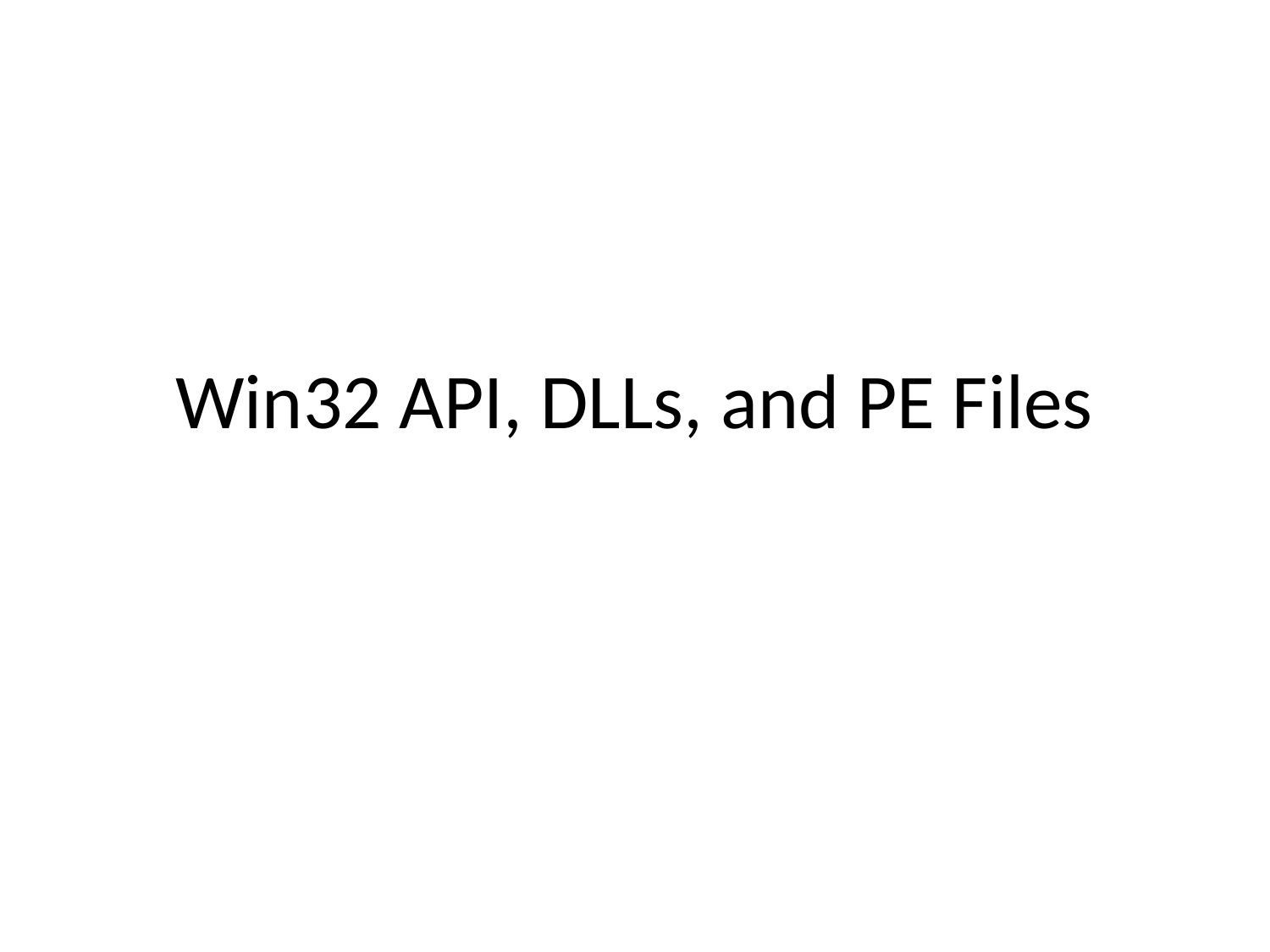

# Win32 API, DLLs, and PE Files